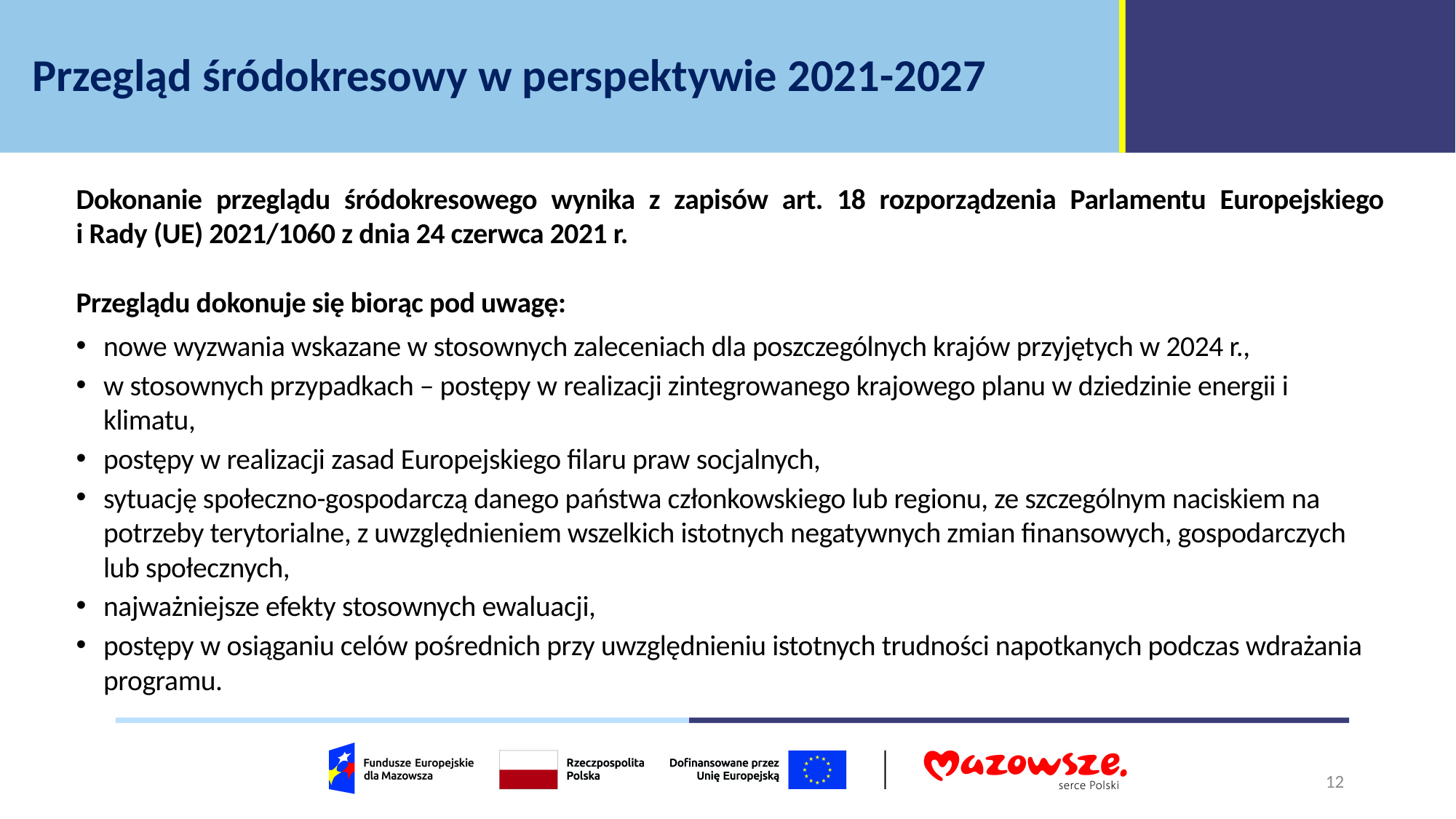

Przegląd śródokresowy w perspektywie 2021-2027

Dokonanie przeglądu śródokresowego wynika z zapisów art. 18 rozporządzenia Parlamentu Europejskiego
i Rady (UE) 2021/1060 z dnia 24 czerwca 2021 r.

Przeglądu dokonuje się biorąc pod uwagę:
nowe wyzwania wskazane w stosownych zaleceniach dla poszczególnych krajów przyjętych w 2024 r.,
w stosownych przypadkach – postępy w realizacji zintegrowanego krajowego planu w dziedzinie energii i klimatu,
postępy w realizacji zasad Europejskiego filaru praw socjalnych,
sytuację społeczno-gospodarczą danego państwa członkowskiego lub regionu, ze szczególnym naciskiem na potrzeby terytorialne, z uwzględnieniem wszelkich istotnych negatywnych zmian finansowych, gospodarczych
lub społecznych,
najważniejsze efekty stosownych ewaluacji,
postępy w osiąganiu celów pośrednich przy uwzględnieniu istotnych trudności napotkanych podczas wdrażania programu.

12